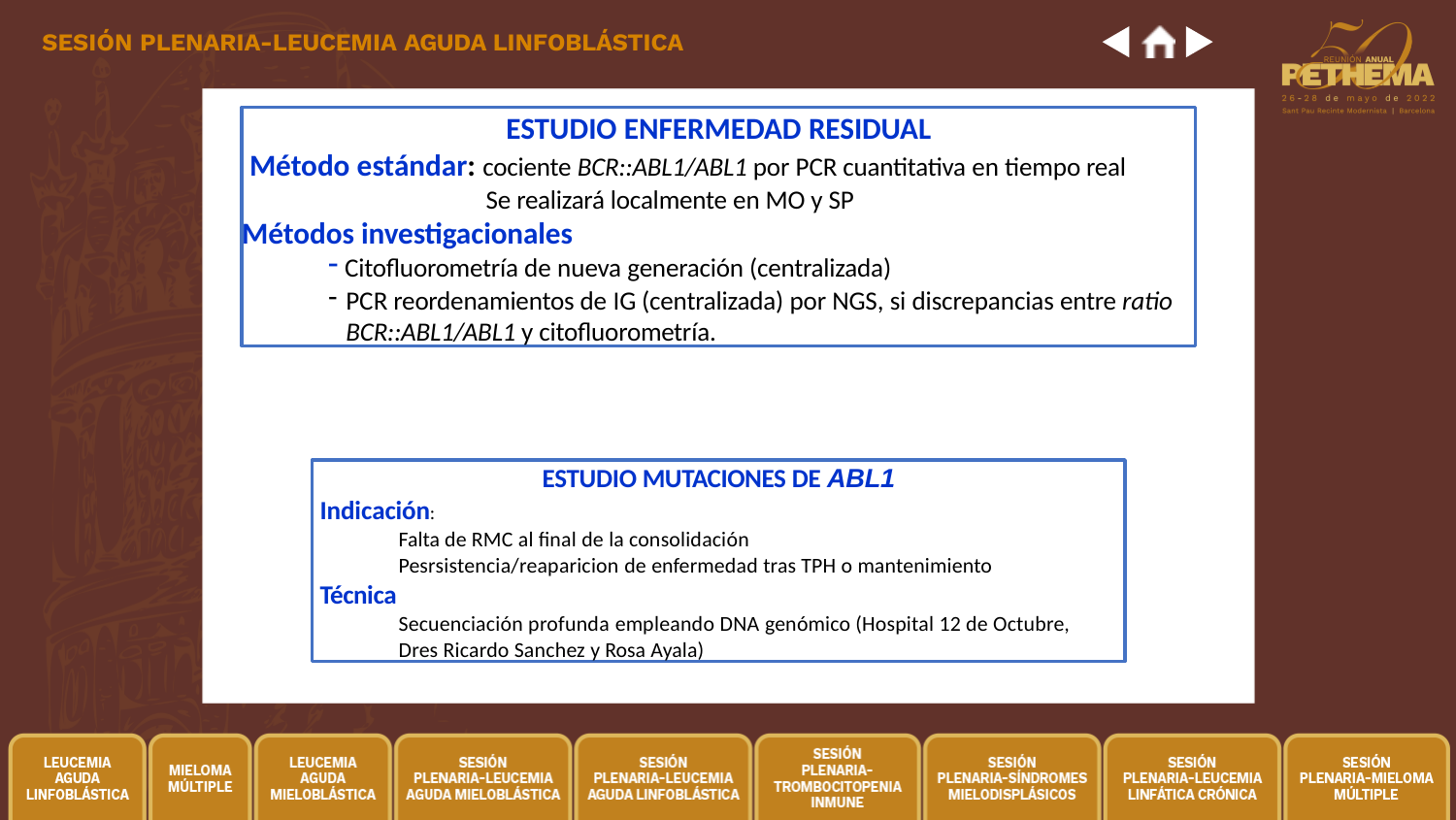

SESIÓN PLENARIA-LEUCEMIA AGUDA LINFOBLÁSTICA
ESTUDIO ENFERMEDAD RESIDUAL
Método estándar: cociente BCR::ABL1/ABL1 por PCR cuantitativa en tiempo real  Se realizará localmente en MO y SP
Métodos investigacionales
Citofluorometría de nueva generación (centralizada)
PCR reordenamientos de IG (centralizada) por NGS, si discrepancias entre ratio  BCR::ABL1/ABL1 y citofluorometría.
ESTUDIO MUTACIONES DE ABL1
Indicación:
Falta de RMC al final de la consolidación
Pesrsistencia/reaparicion de enfermedad tras TPH o mantenimiento
Técnica
Secuenciación profunda empleando DNA genómico (Hospital 12 de Octubre,  Dres Ricardo Sanchez y Rosa Ayala)